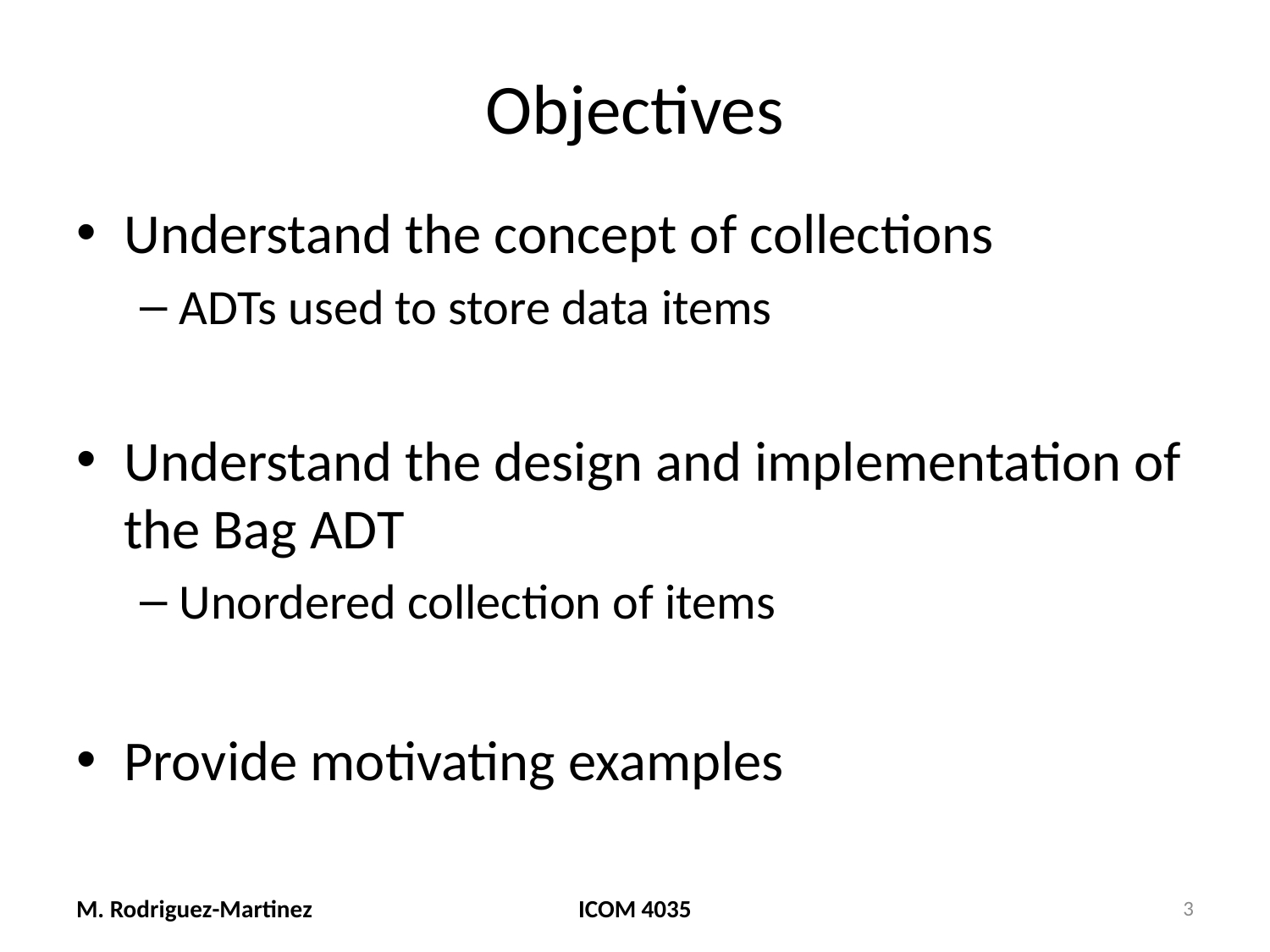

# Objectives
Understand the concept of collections
ADTs used to store data items

Understand the design and implementation of the Bag ADT
Unordered collection of items

Provide motivating examples

M. Rodriguez-Martinez
ICOM 4035
3